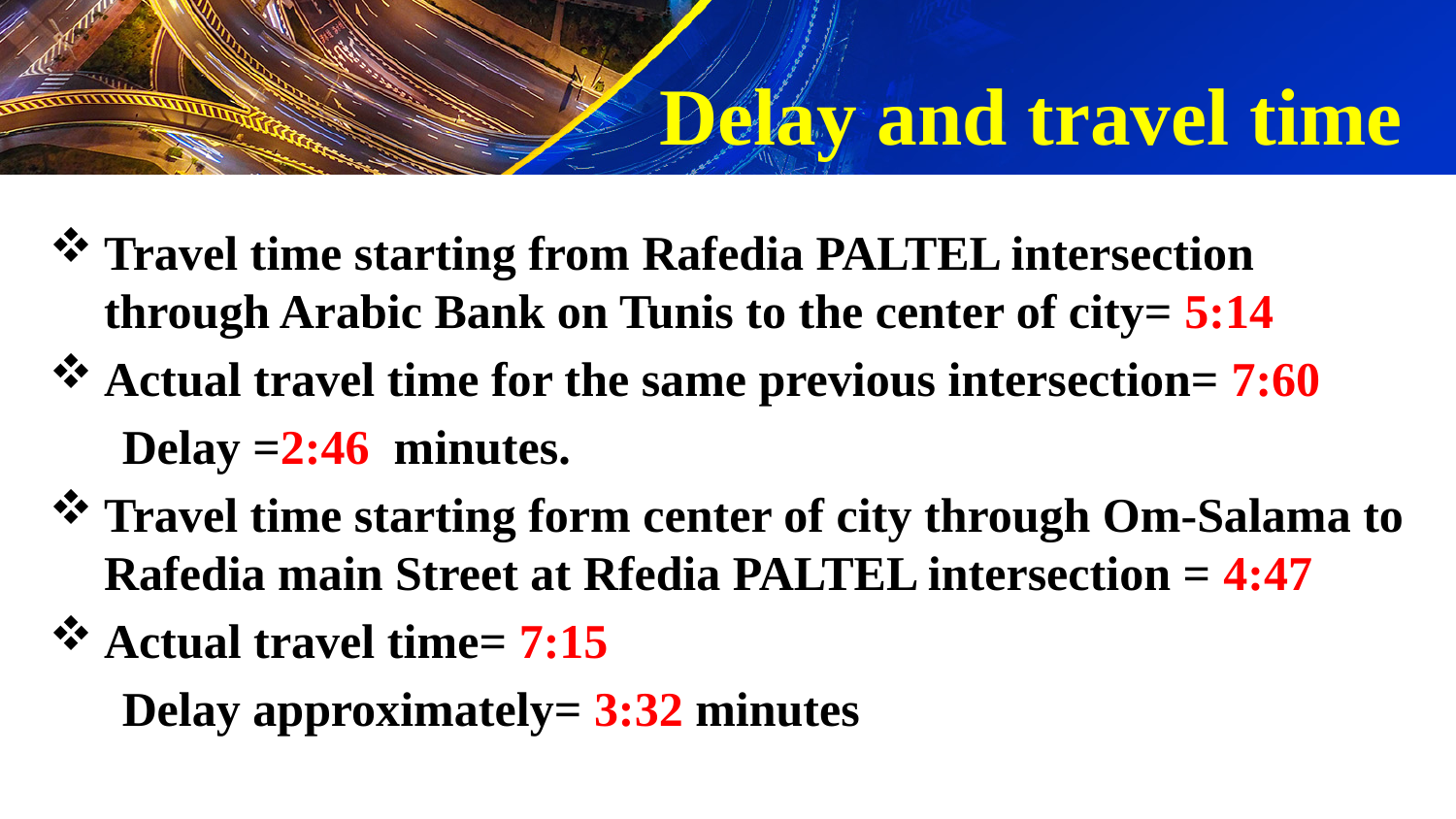

# Delay and travel time
Travel time starting from Rafedia PALTEL intersection through Arabic Bank on Tunis to the center of city= 5:14
Actual travel time for the same previous intersection= 7:60
      Delay =2:46  minutes.
Travel time starting form center of city through Om-Salama to Rafedia main Street at Rfedia PALTEL intersection = 4:47
Actual travel time= 7:15
      Delay approximately= 3:32 minutes